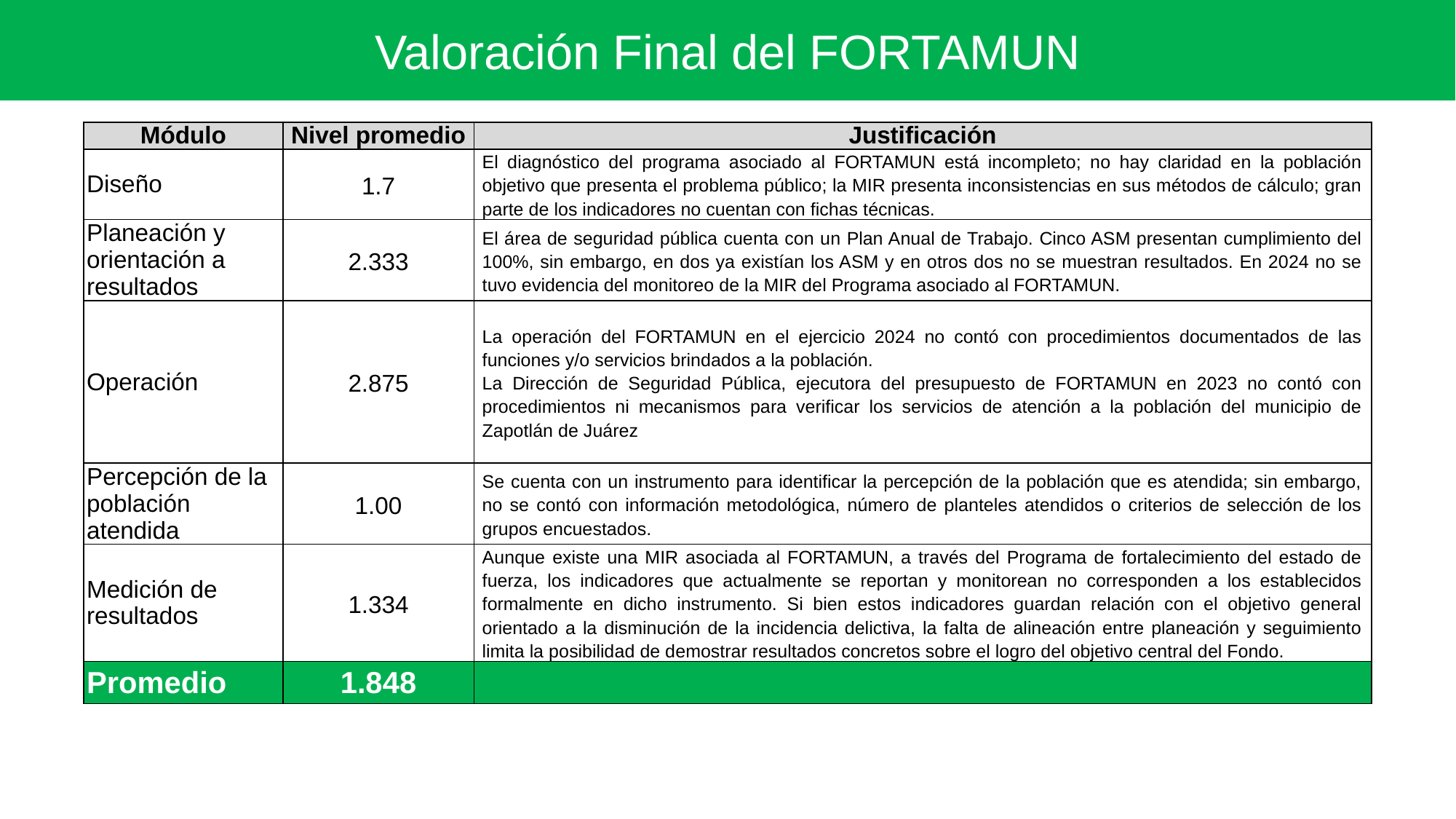

Valoración Final del FORTAMUN
| Módulo | Nivel promedio | Justificación |
| --- | --- | --- |
| Diseño | 1.7 | El diagnóstico del programa asociado al FORTAMUN está incompleto; no hay claridad en la población objetivo que presenta el problema público; la MIR presenta inconsistencias en sus métodos de cálculo; gran parte de los indicadores no cuentan con fichas técnicas. |
| Planeación y orientación a resultados | 2.333 | El área de seguridad pública cuenta con un Plan Anual de Trabajo. Cinco ASM presentan cumplimiento del 100%, sin embargo, en dos ya existían los ASM y en otros dos no se muestran resultados. En 2024 no se tuvo evidencia del monitoreo de la MIR del Programa asociado al FORTAMUN. |
| Operación | 2.875 | La operación del FORTAMUN en el ejercicio 2024 no contó con procedimientos documentados de las funciones y/o servicios brindados a la población. La Dirección de Seguridad Pública, ejecutora del presupuesto de FORTAMUN en 2023 no contó con procedimientos ni mecanismos para verificar los servicios de atención a la población del municipio de Zapotlán de Juárez |
| Percepción de la población atendida | 1.00 | Se cuenta con un instrumento para identificar la percepción de la población que es atendida; sin embargo, no se contó con información metodológica, número de planteles atendidos o criterios de selección de los grupos encuestados. |
| Medición de resultados | 1.334 | Aunque existe una MIR asociada al FORTAMUN, a través del Programa de fortalecimiento del estado de fuerza, los indicadores que actualmente se reportan y monitorean no corresponden a los establecidos formalmente en dicho instrumento. Si bien estos indicadores guardan relación con el objetivo general orientado a la disminución de la incidencia delictiva, la falta de alineación entre planeación y seguimiento limita la posibilidad de demostrar resultados concretos sobre el logro del objetivo central del Fondo. |
| Promedio | 1.848 |  |